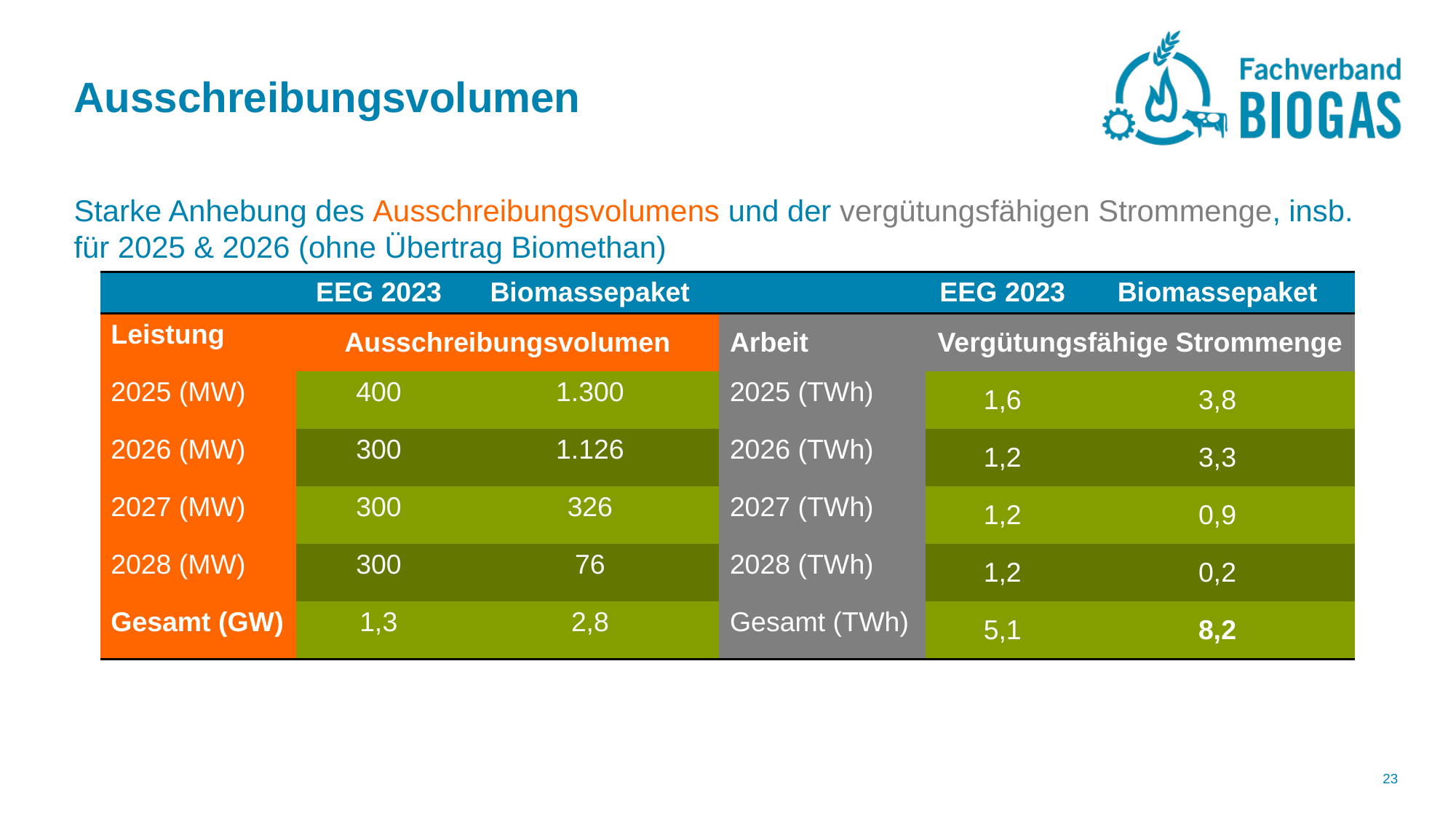

# Ausschreibungsvolumen
Starke Anhebung des Ausschreibungsvolumens und der vergütungsfähigen Strommenge, insb. für 2025 & 2026 (ohne Übertrag Biomethan)

|  | EEG 2023 | Biomassepaket |  | EEG 2023 | Biomassepaket |
| --- | --- | --- | --- | --- | --- |
| Leistung | Ausschreibungsvolumen |  | Arbeit | Vergütungsfähige Strommenge |  |
| 2025 (MW) | 400 | 1.300 | 2025 (TWh) | 1,6 | 3,8 |
| 2026 (MW) | 300 | 1.126 | 2026 (TWh) | 1,2 | 3,3 |
| 2027 (MW) | 300 | 326 | 2027 (TWh) | 1,2 | 0,9 |
| 2028 (MW) | 300 | 76 | 2028 (TWh) | 1,2 | 0,2 |
| Gesamt (GW) | 1,3 | 2,8 | Gesamt (TWh) | 5,1 | 8,2 |
23